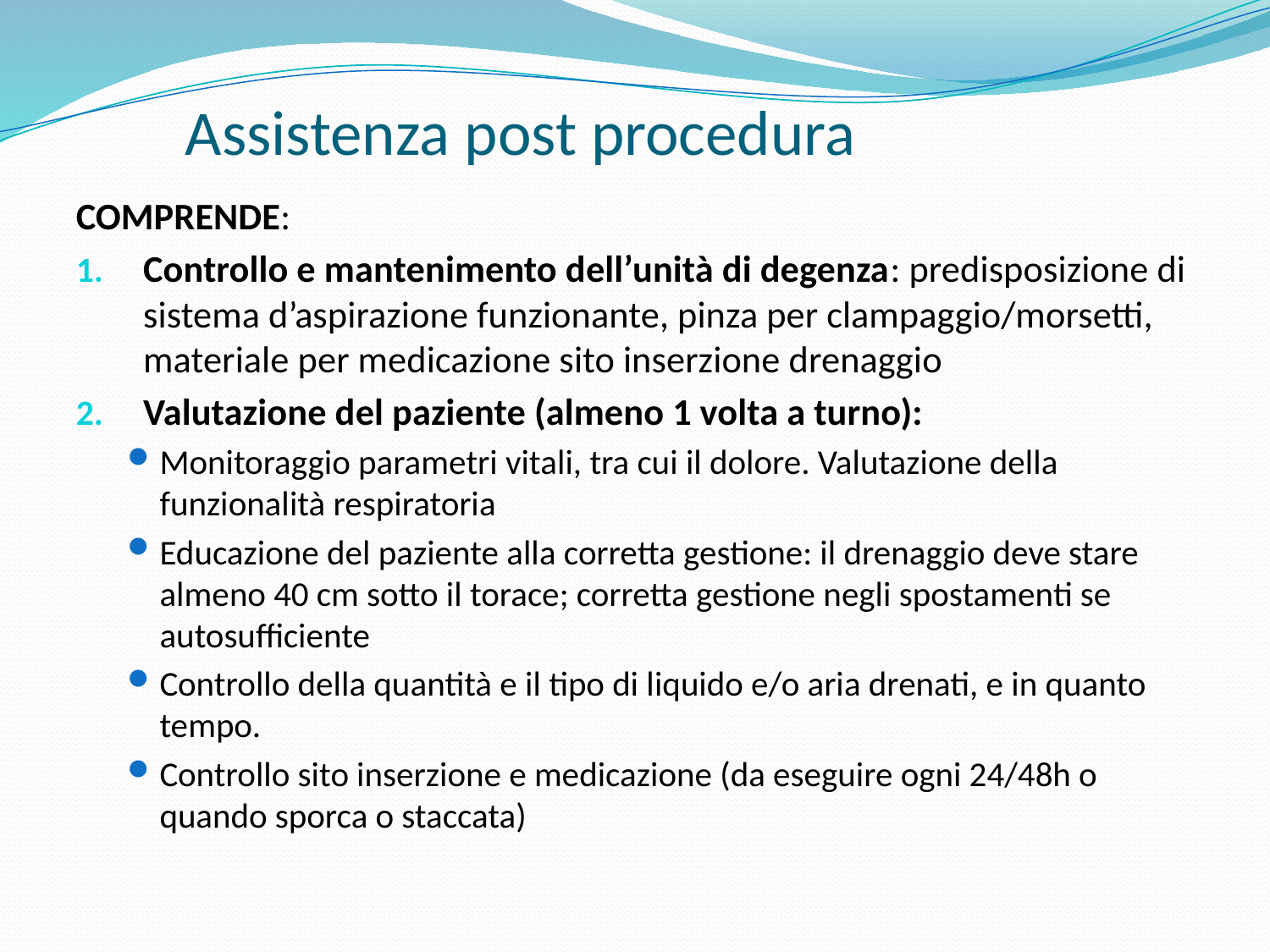

# Assistenza post procedura
COMPRENDE:
Controllo e mantenimento dell’unità di degenza: predisposizione di sistema d’aspirazione funzionante, pinza per clampaggio/morsetti, materiale per medicazione sito inserzione drenaggio
Valutazione del paziente (almeno 1 volta a turno):
Monitoraggio parametri vitali, tra cui il dolore. Valutazione della funzionalità respiratoria
Educazione del paziente alla corretta gestione: il drenaggio deve stare almeno 40 cm sotto il torace; corretta gestione negli spostamenti se autosufficiente
Controllo della quantità e il tipo di liquido e/o aria drenati, e in quanto tempo.
Controllo sito inserzione e medicazione (da eseguire ogni 24/48h o quando sporca o staccata)